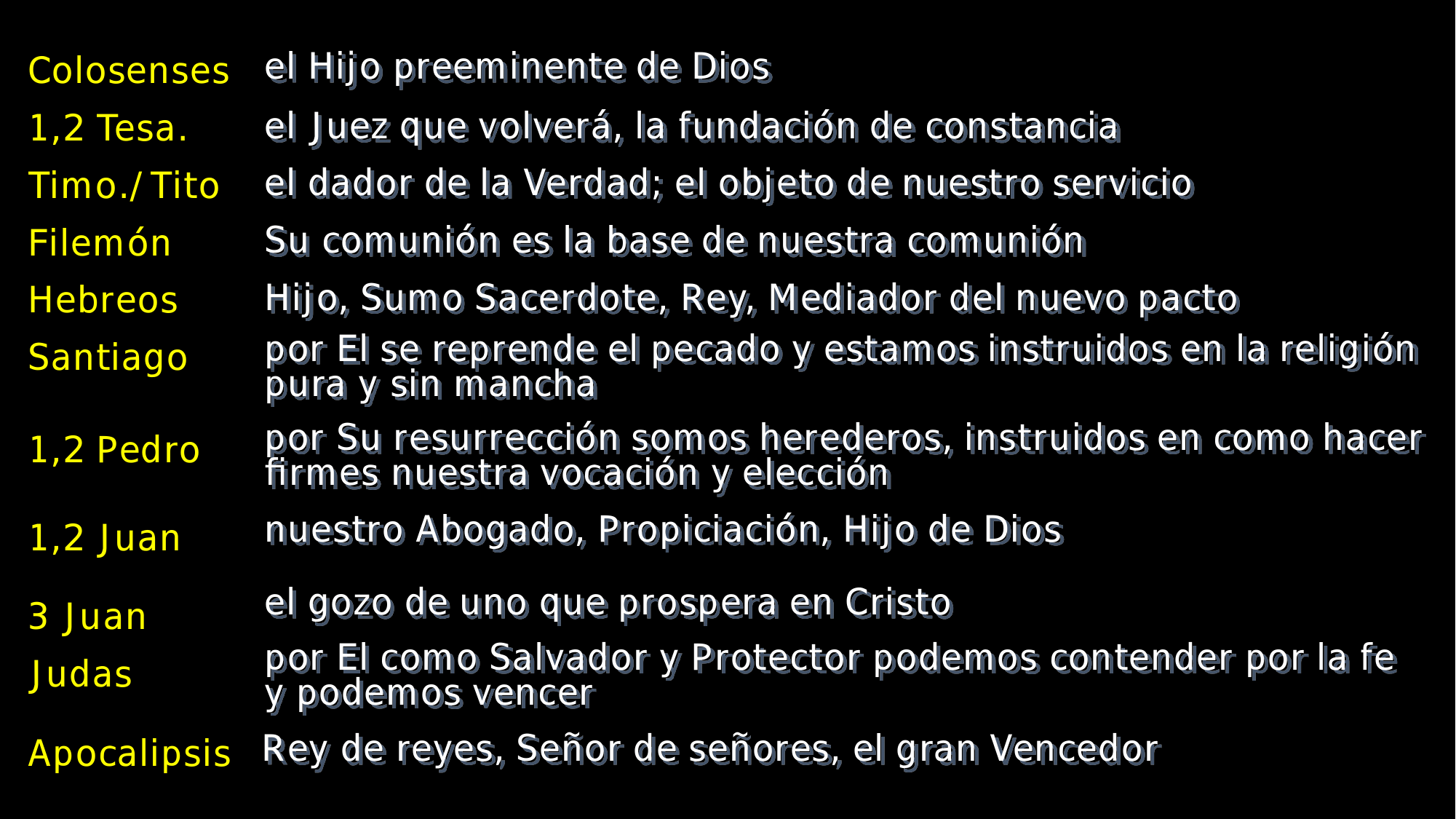

el Hijo preeminente de Dios
Colosenses
1,2 Tesa.
Timo./Tito
Filemón
Hebreos
Santiago
1,2 Pedro
1,2 Juan
3 Juan
Judas
Apocalipsis
el Juez que volverá, la fundación de constancia
el dador de la Verdad; el objeto de nuestro servicio
Su comunión es la base de nuestra comunión
Hijo, Sumo Sacerdote, Rey, Mediador del nuevo pacto
por El se reprende el pecado y estamos instruidos en la religión pura y sin mancha
por Su resurrección somos herederos, instruidos en como hacer firmes nuestra vocación y elección
nuestro Abogado, Propiciación, Hijo de Dios
el gozo de uno que prospera en Cristo
por El como Salvador y Protector podemos contender por la fe y podemos vencer
Rey de reyes, Señor de señores, el gran Vencedor